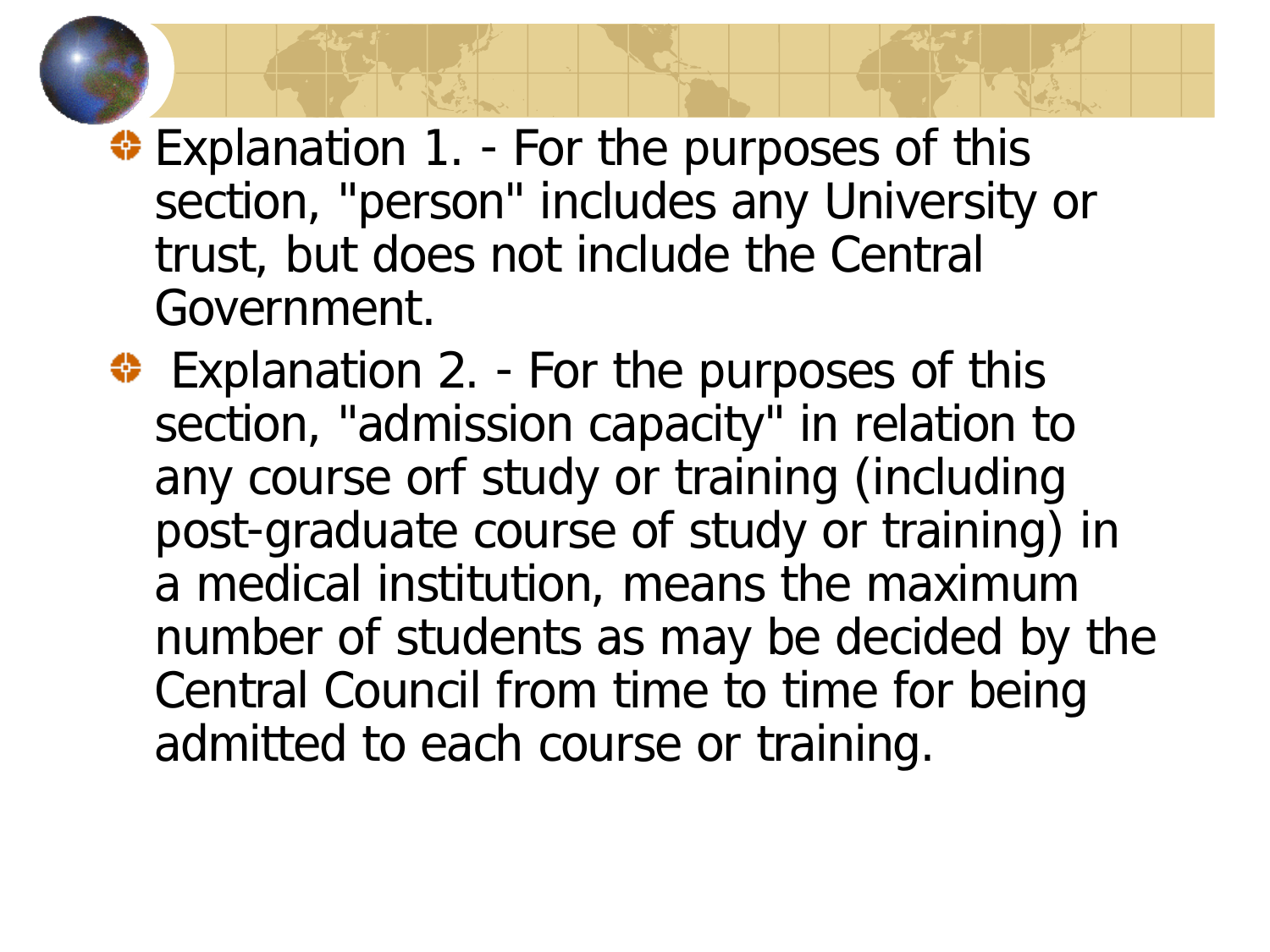

Explanation 1. - For the purposes of this section, "person" includes any University or trust, but does not include the Central Government.
 Explanation 2. - For the purposes of this section, "admission capacity" in relation to any course orf study or training (including post-graduate course of study or training) in a medical institution, means the maximum number of students as may be decided by the Central Council from time to time for being admitted to each course or training.
#